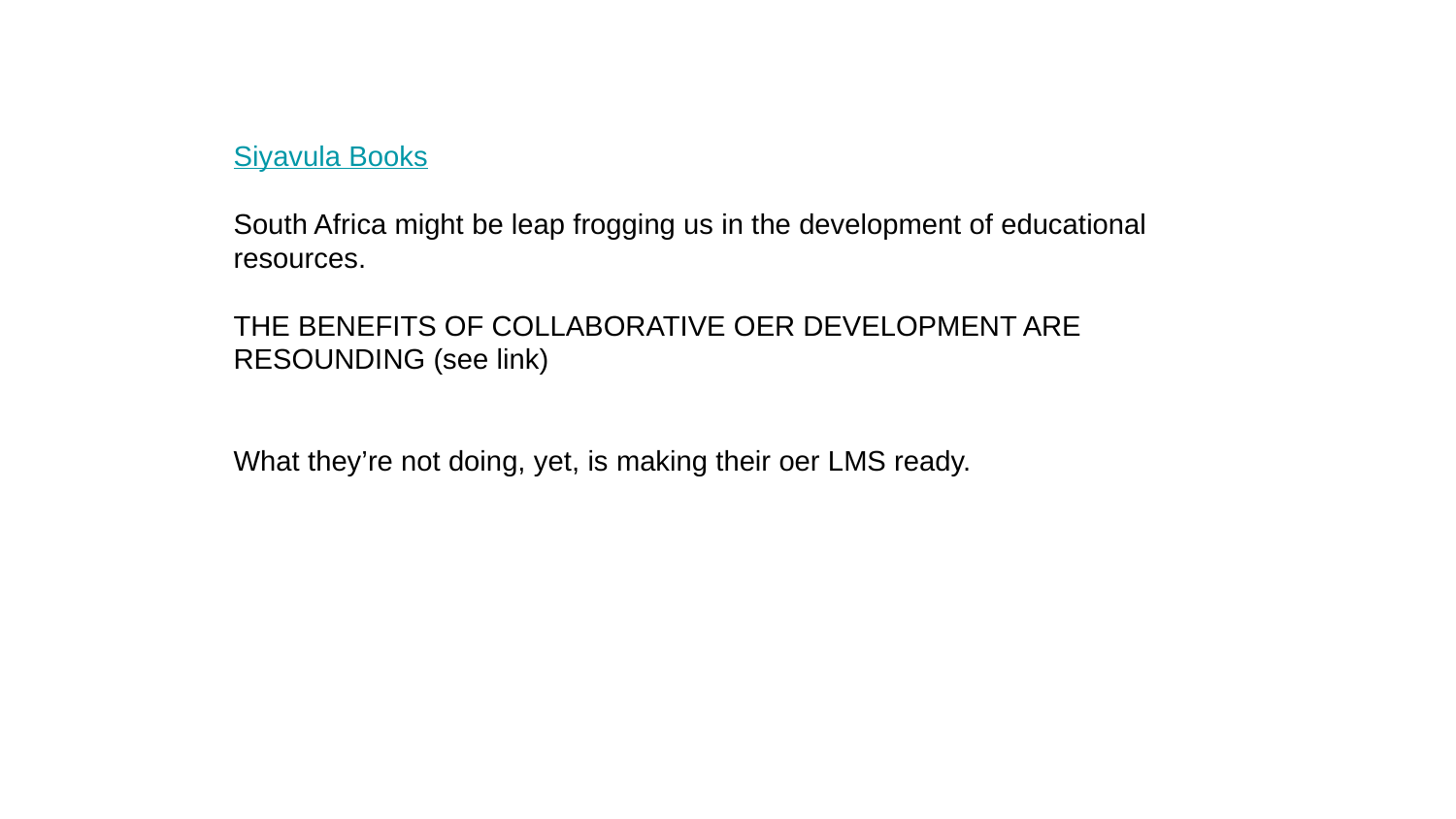

Siyavula Books

South Africa might be leap frogging us in the development of educational resources.

THE BENEFITS OF COLLABORATIVE OER DEVELOPMENT ARE RESOUNDING (see link)

What they’re not doing, yet, is making their oer LMS ready.